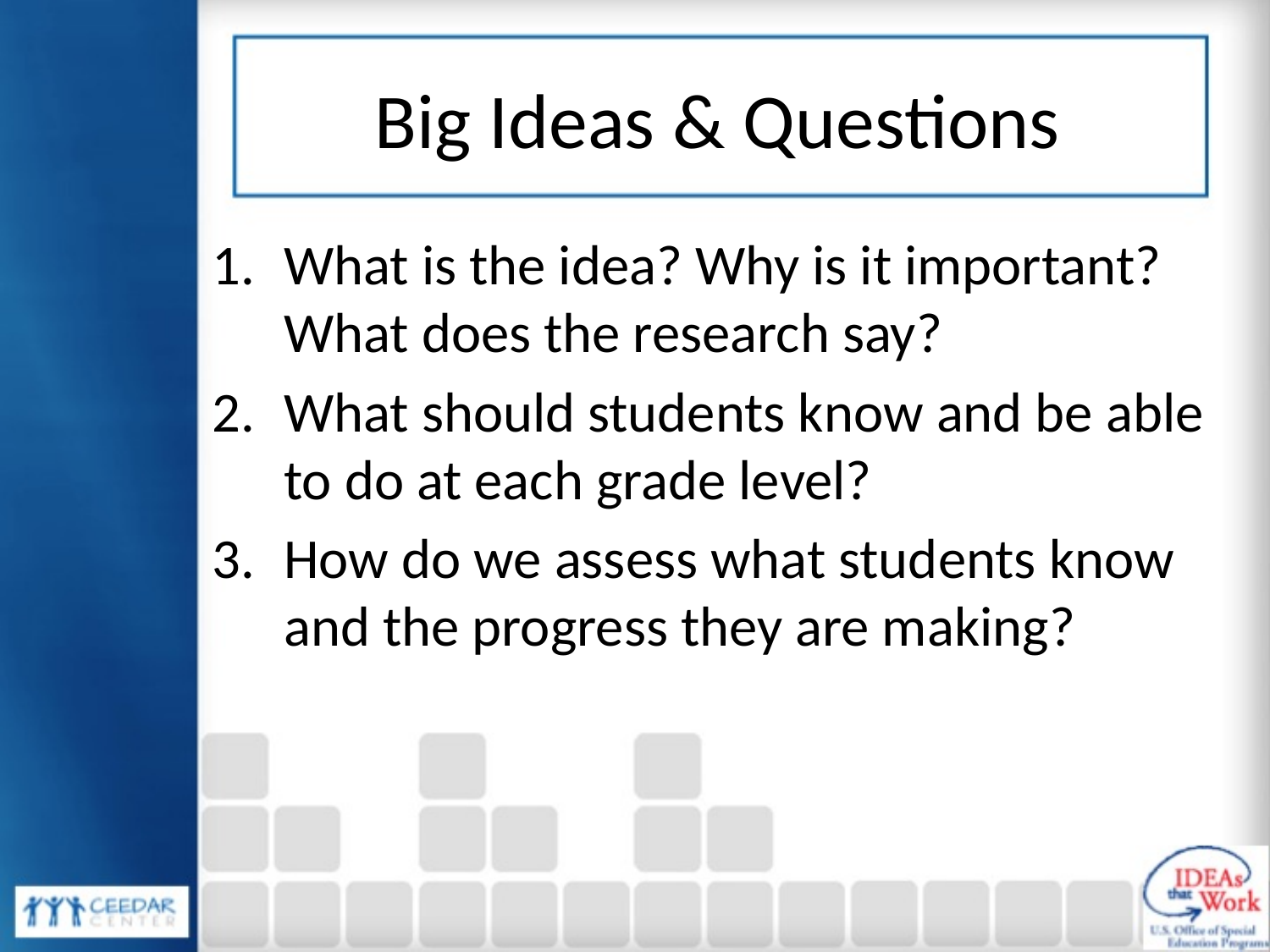

# Big Ideas & Questions
What is the idea? Why is it important? What does the research say?
What should students know and be able to do at each grade level?
How do we assess what students know and the progress they are making?